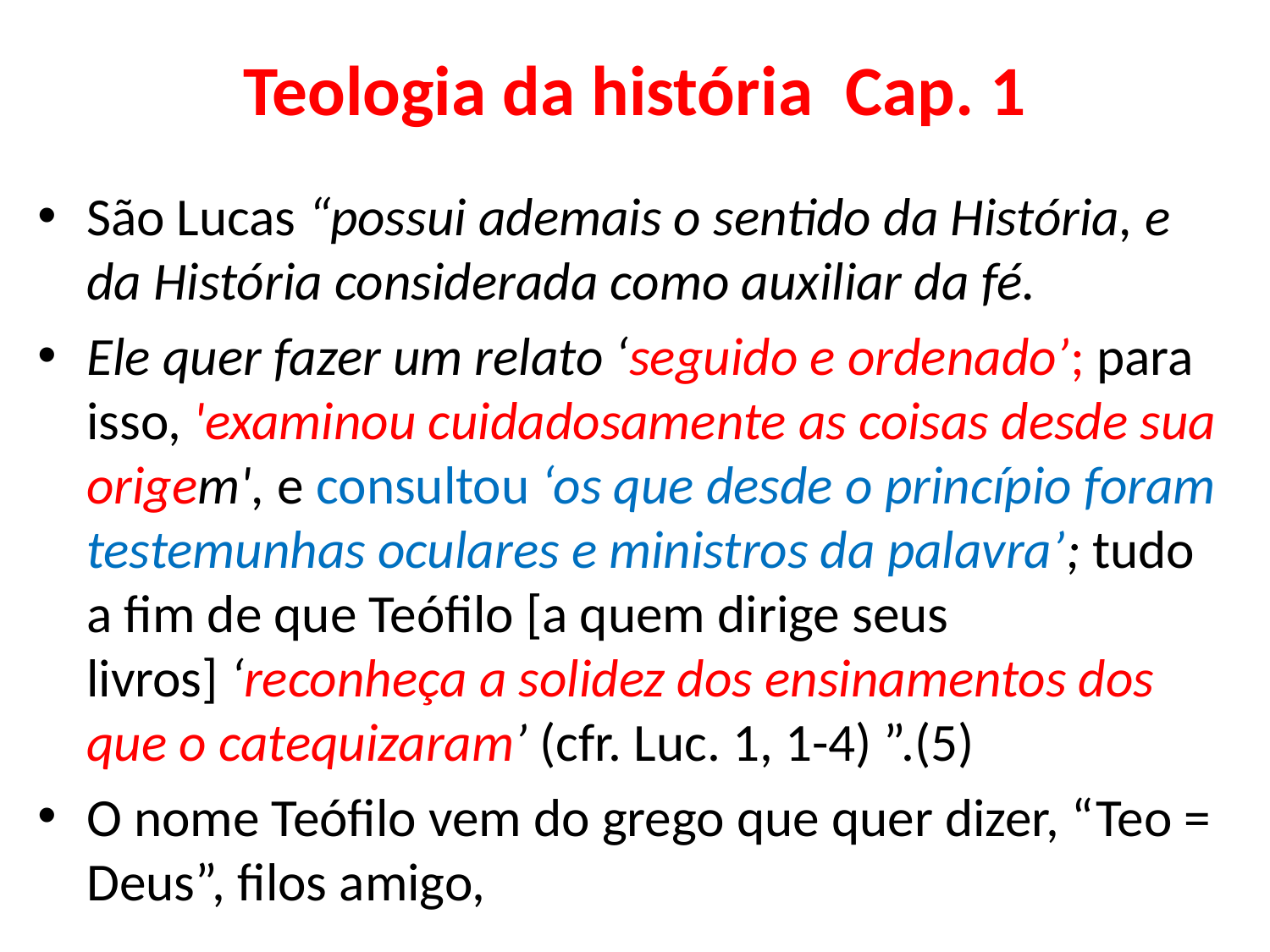

# Teologia da história  Cap. 1
São Lucas “possui ademais o sentido da História, e da História considerada como auxiliar da fé.
Ele quer fazer um relato ‘seguido e ordenado’; para isso, 'examinou cuidadosamente as coisas desde sua origem', e consultou ‘os que desde o princípio foram testemunhas oculares e ministros da palavra’; tudo a fim de que Teófilo [a quem dirige seus livros] ‘reconheça a solidez dos ensinamentos dos que o catequizaram’ (cfr. Luc. 1, 1-4) ”.(5)
O nome Teófilo vem do grego que quer dizer, “Teo = Deus”, filos amigo,